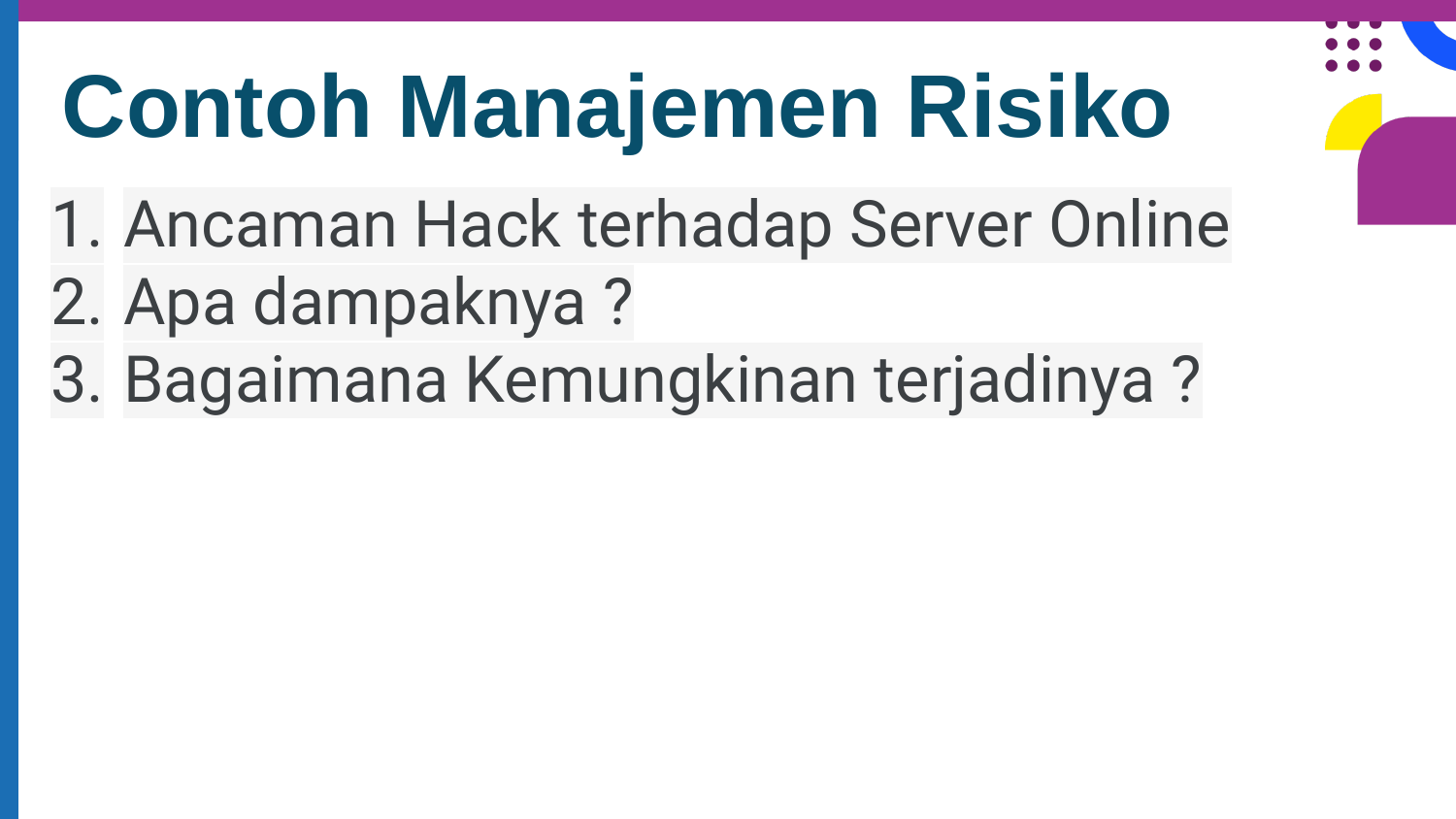

Contoh Manajemen Risiko
Ancaman Hack terhadap Server Online
Apa dampaknya ?
Bagaimana Kemungkinan terjadinya ?